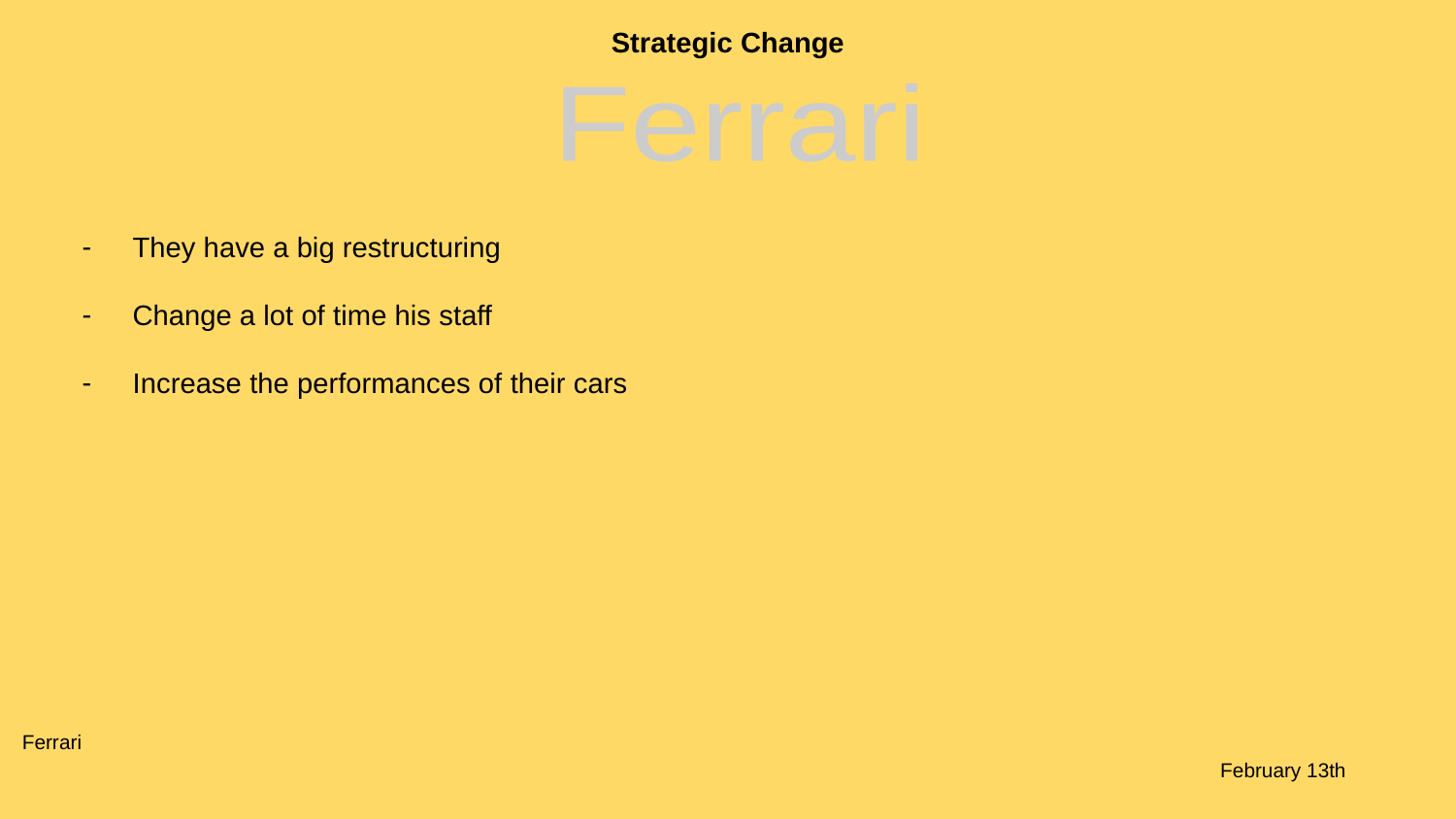

Strategic Change
Ferrari
They have a big restructuring

Change a lot of time his staff

Increase the performances of their cars

Ferrari			 			             											      February 13th